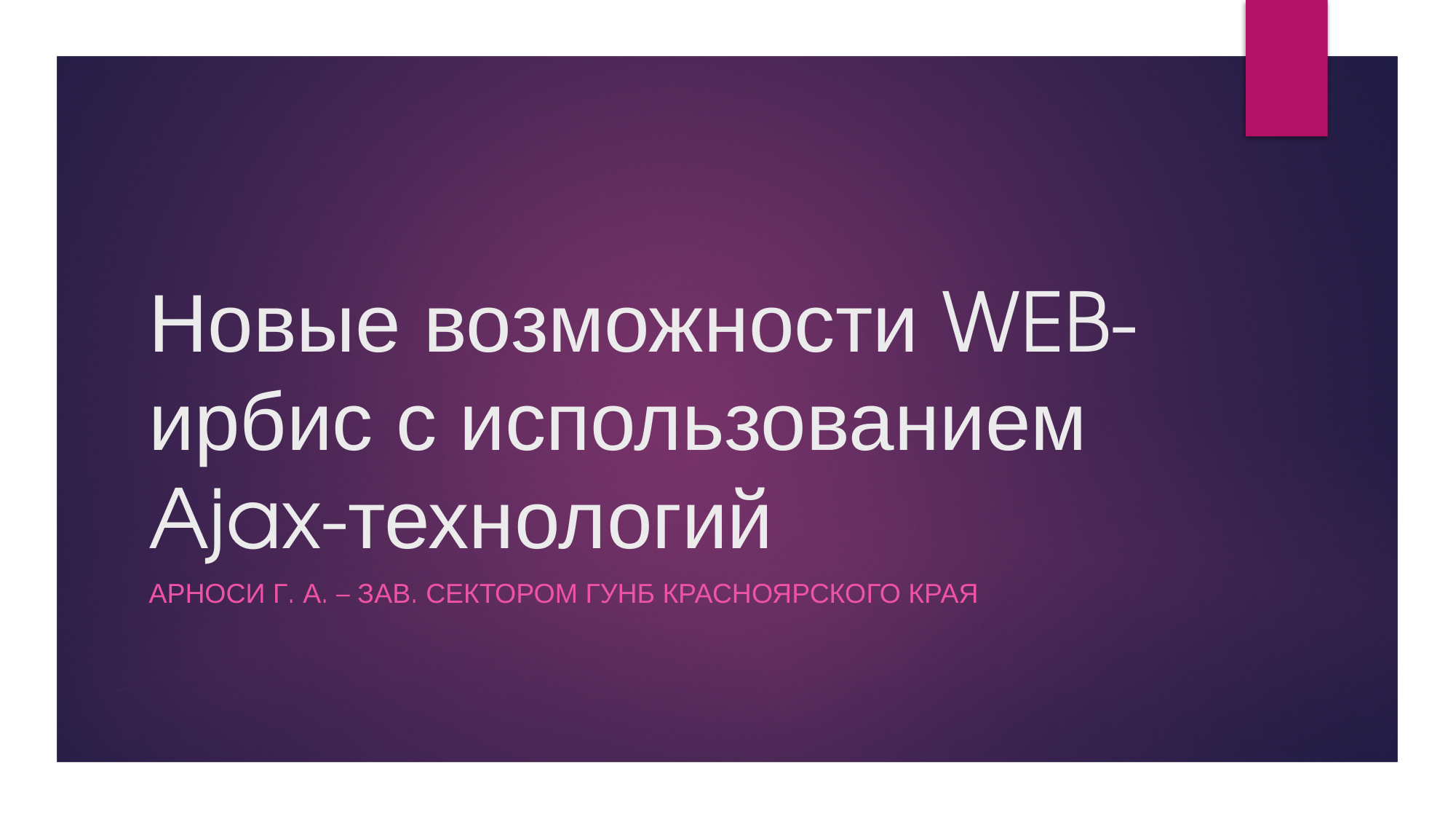

# Новые возможности WEB-ирбис с использованием Ajax-технологий
Арноси Г. а. – зав. сектором ГУНБ Красноярского края